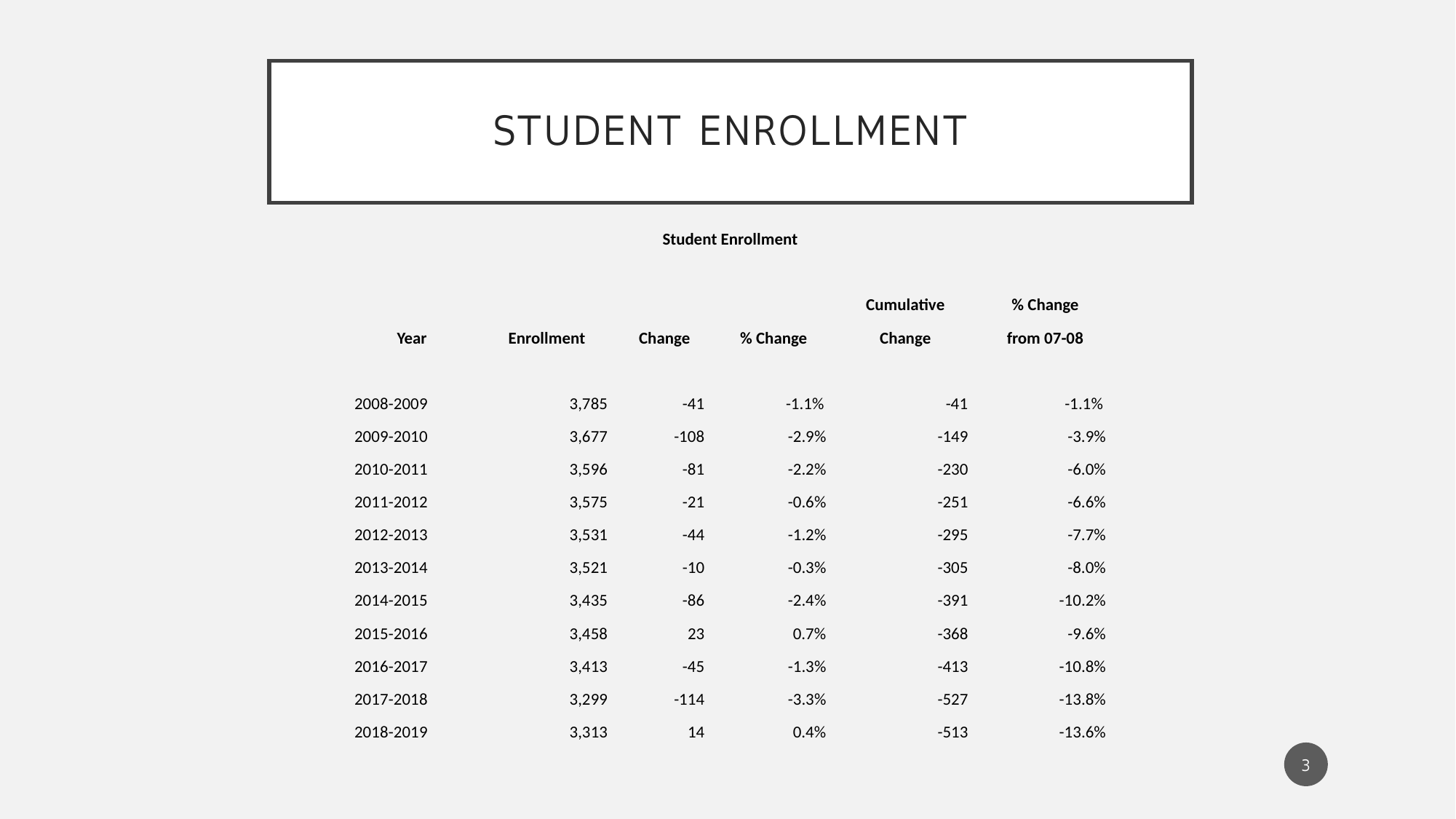

# Student Enrollment
| Student Enrollment |  |  |  |  |  |
| --- | --- | --- | --- | --- | --- |
|  |  |  |  |  |  |
|  |  |  |  | Cumulative | % Change |
| Year | Enrollment | Change | % Change | Change | from 07-08 |
|  |  |  |  |  |  |
| 2008-2009 | 3,785 | -41 | -1.1% | -41 | -1.1% |
| 2009-2010 | 3,677 | -108 | -2.9% | -149 | -3.9% |
| 2010-2011 | 3,596 | -81 | -2.2% | -230 | -6.0% |
| 2011-2012 | 3,575 | -21 | -0.6% | -251 | -6.6% |
| 2012-2013 | 3,531 | -44 | -1.2% | -295 | -7.7% |
| 2013-2014 | 3,521 | -10 | -0.3% | -305 | -8.0% |
| 2014-2015 | 3,435 | -86 | -2.4% | -391 | -10.2% |
| 2015-2016 | 3,458 | 23 | 0.7% | -368 | -9.6% |
| 2016-2017 | 3,413 | -45 | -1.3% | -413 | -10.8% |
| 2017-2018 | 3,299 | -114 | -3.3% | -527 | -13.8% |
| 2018-2019 | 3,313 | 14 | 0.4% | -513 | -13.6% |
3